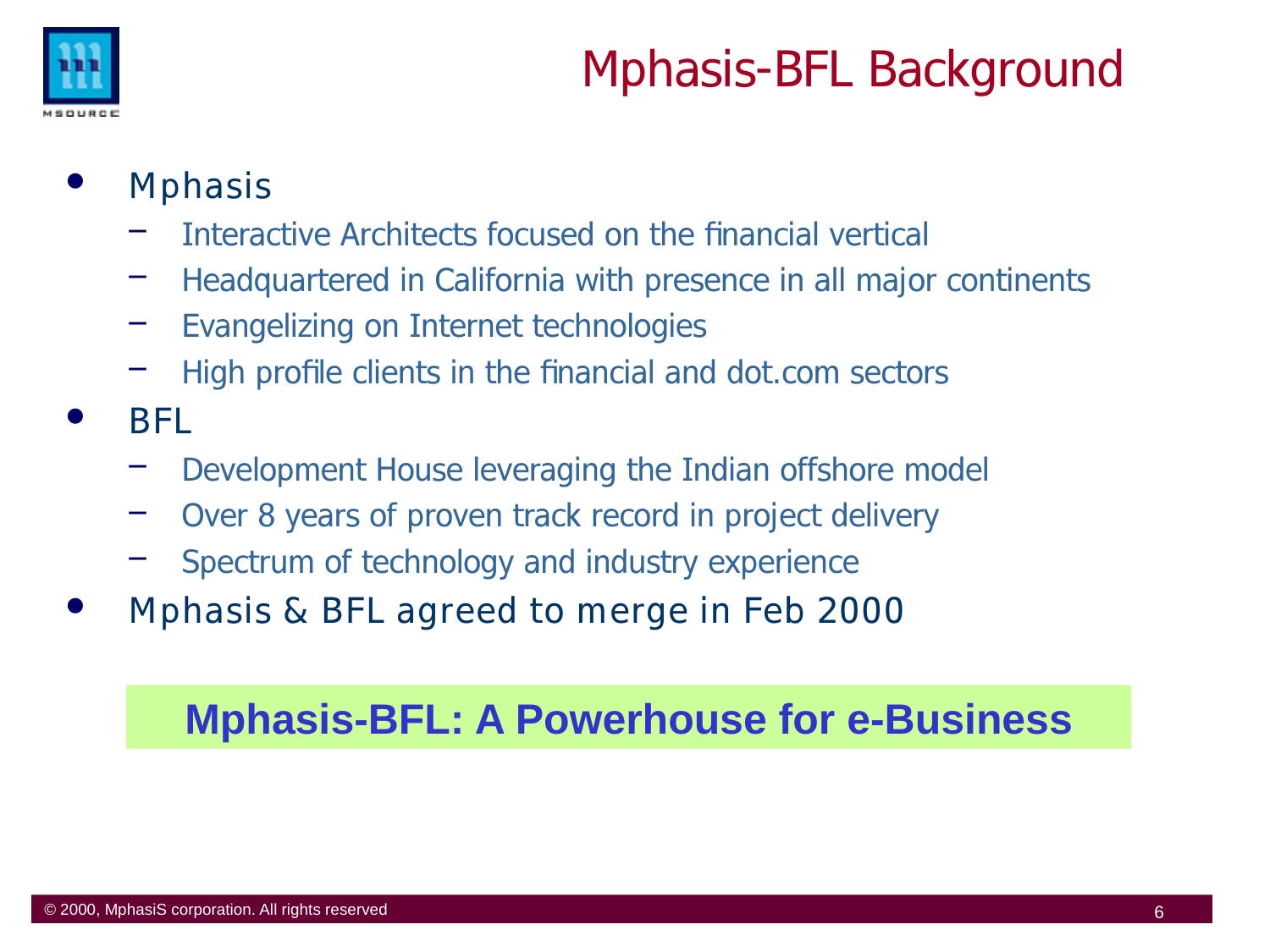

# Mphasis-BFL Background
Mphasis
Interactive Architects focused on the financial vertical
Headquartered in California with presence in all major continents
Evangelizing on Internet technologies
High profile clients in the financial and dot.com sectors
BFL
Development House leveraging the Indian offshore model
Over 8 years of proven track record in project delivery
Spectrum of technology and industry experience
Mphasis & BFL agreed to merge in Feb 2000

Mphasis-BFL: A Powerhouse for e-Business